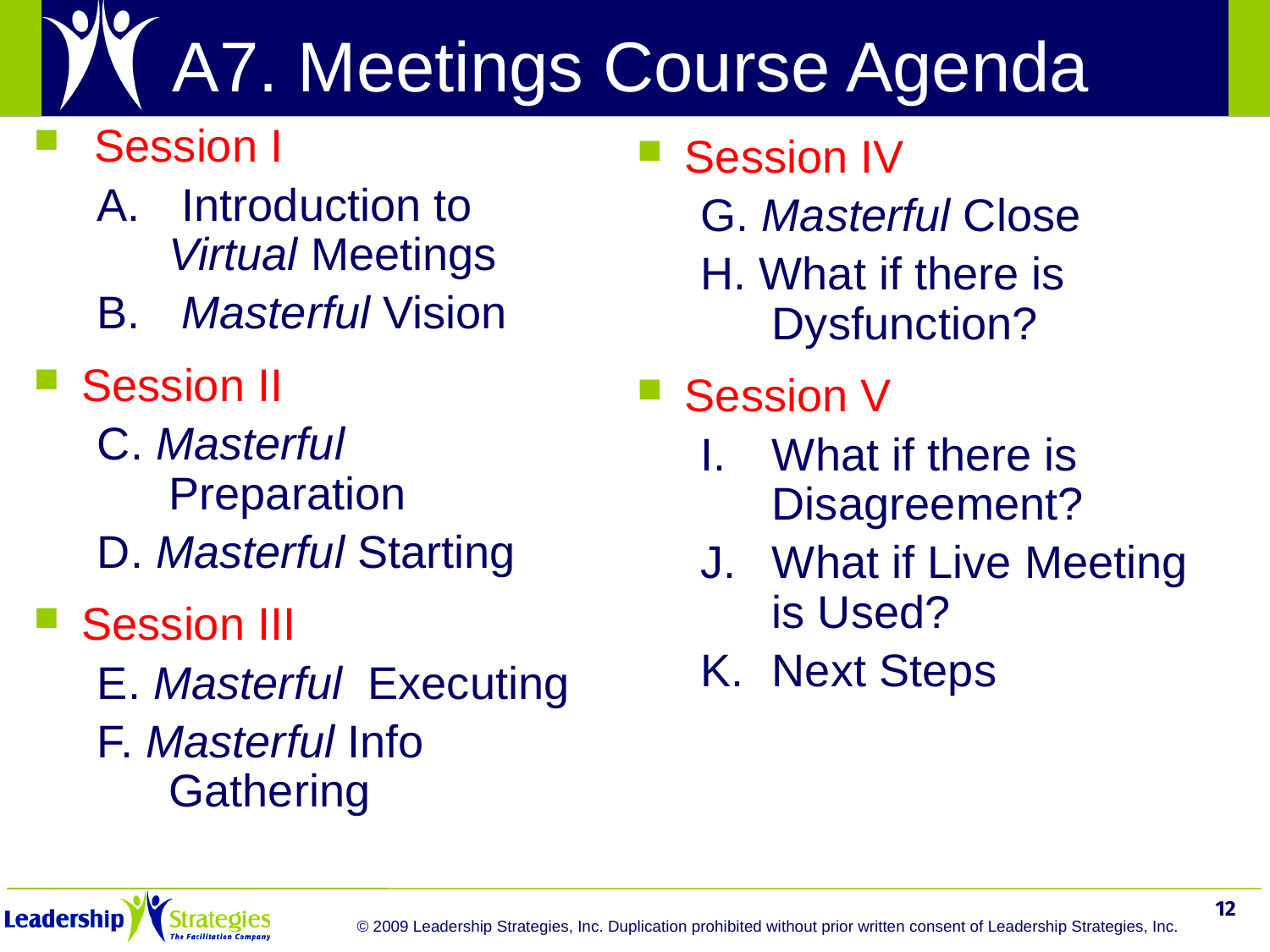

# A7. Meetings Course Agenda
 Session I
 Introduction to   Virtual Meetings
 Masterful Vision
Session II
C. Masterful  Preparation
D. Masterful Starting
Session III
E. Masterful  Executing
F. Masterful Info Gathering

Session IV
G. Masterful Close
H. What if there is Dysfunction?
Session V
What if there is Disagreement?
What if Live Meeting is Used?
Next Steps
12
© 2009 Leadership Strategies, Inc. Duplication prohibited without prior written consent of Leadership Strategies, Inc.